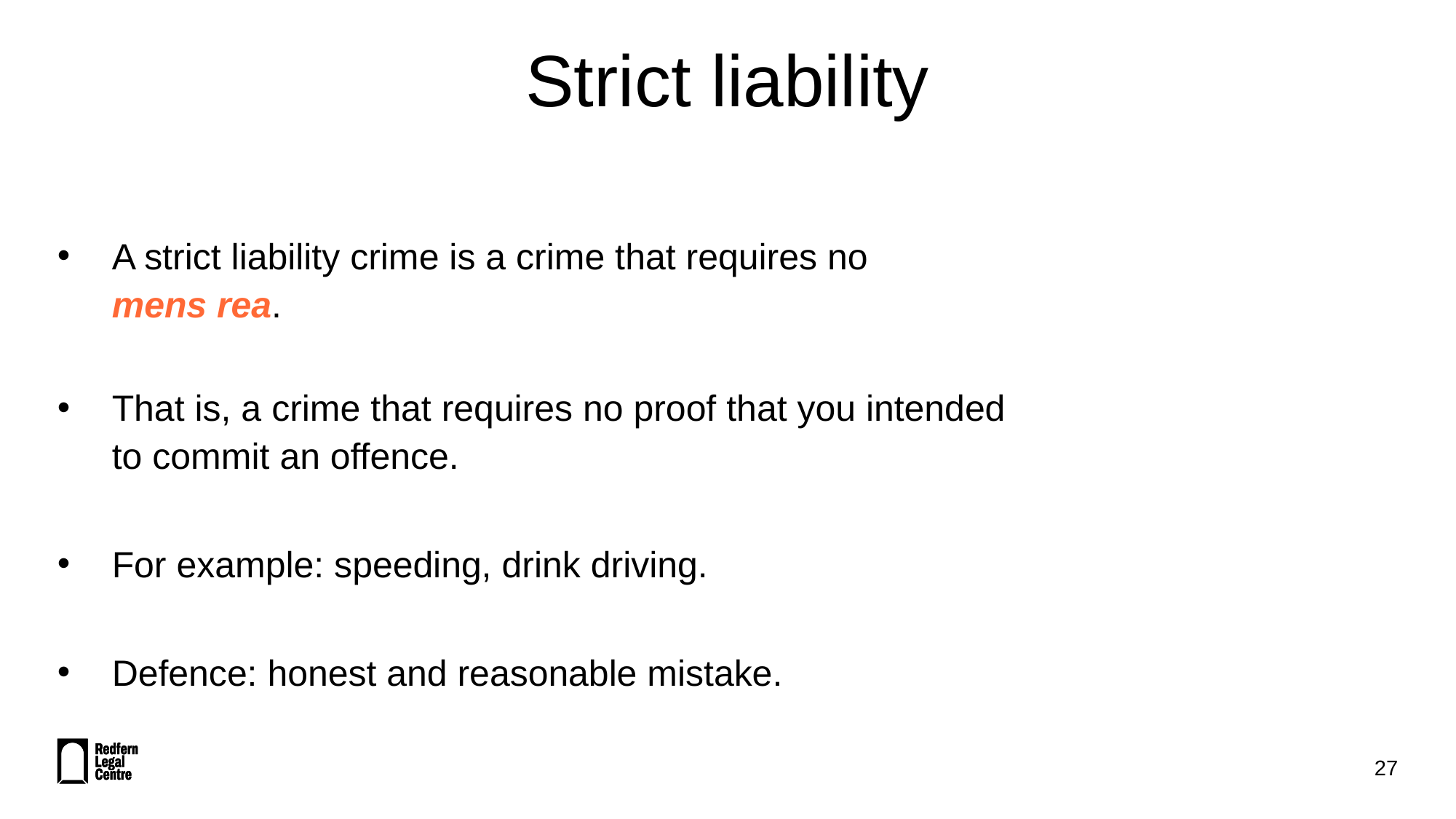

# Strict liability
A strict liability crime is a crime that requires no
mens rea.
That is, a crime that requires no proof that you intended to commit an offence.
For example: speeding, drink driving.
Defence: honest and reasonable mistake.
27